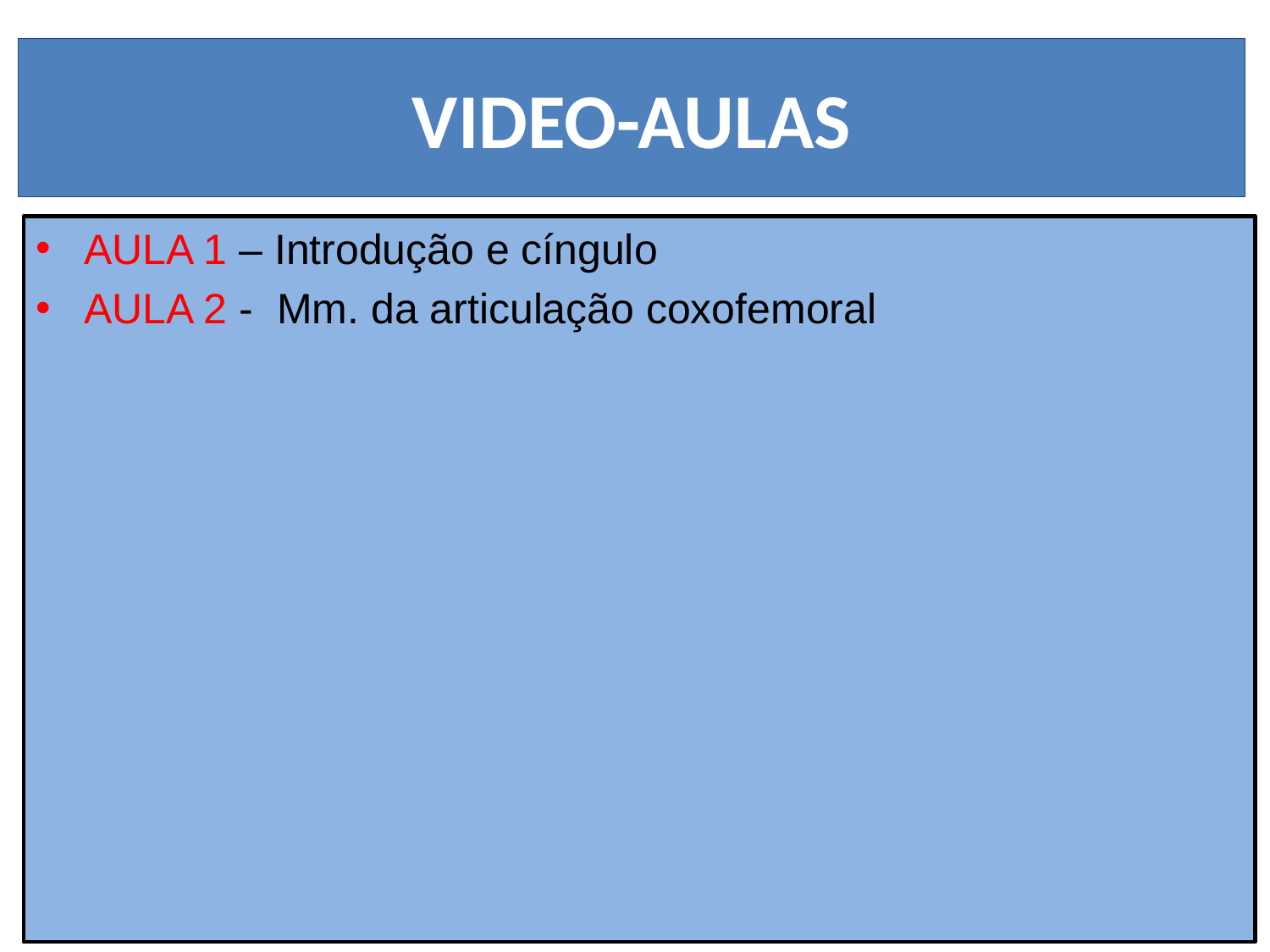

# VIDEO-AULAS
AULA 1 – Introdução e cíngulo
AULA 2 -  Mm. da articulação coxofemoral